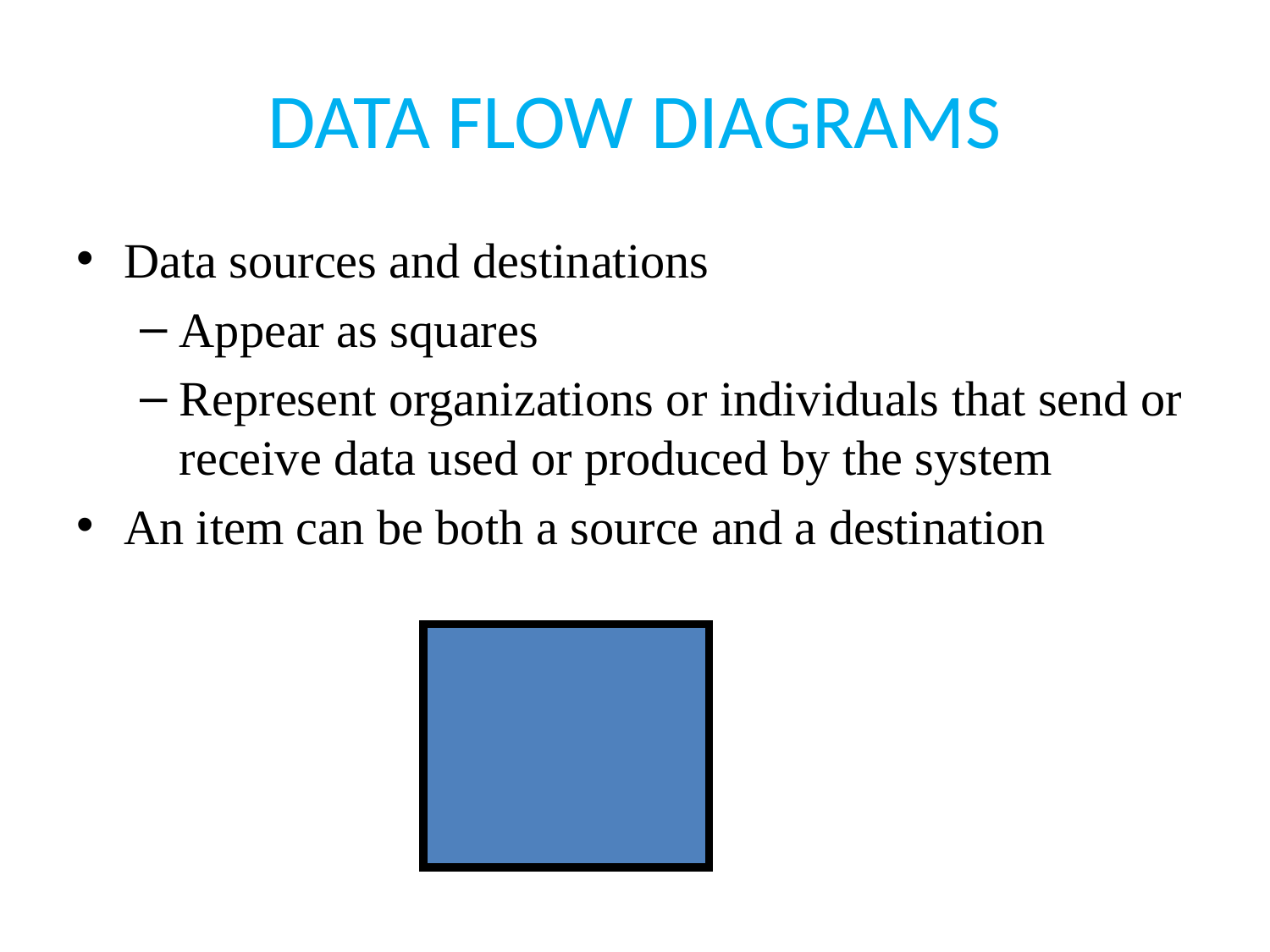

# DATA FLOW DIAGRAMS
Data sources and destinations
Appear as squares
Represent organizations or individuals that send or receive data used or produced by the system
An item can be both a source and a destination